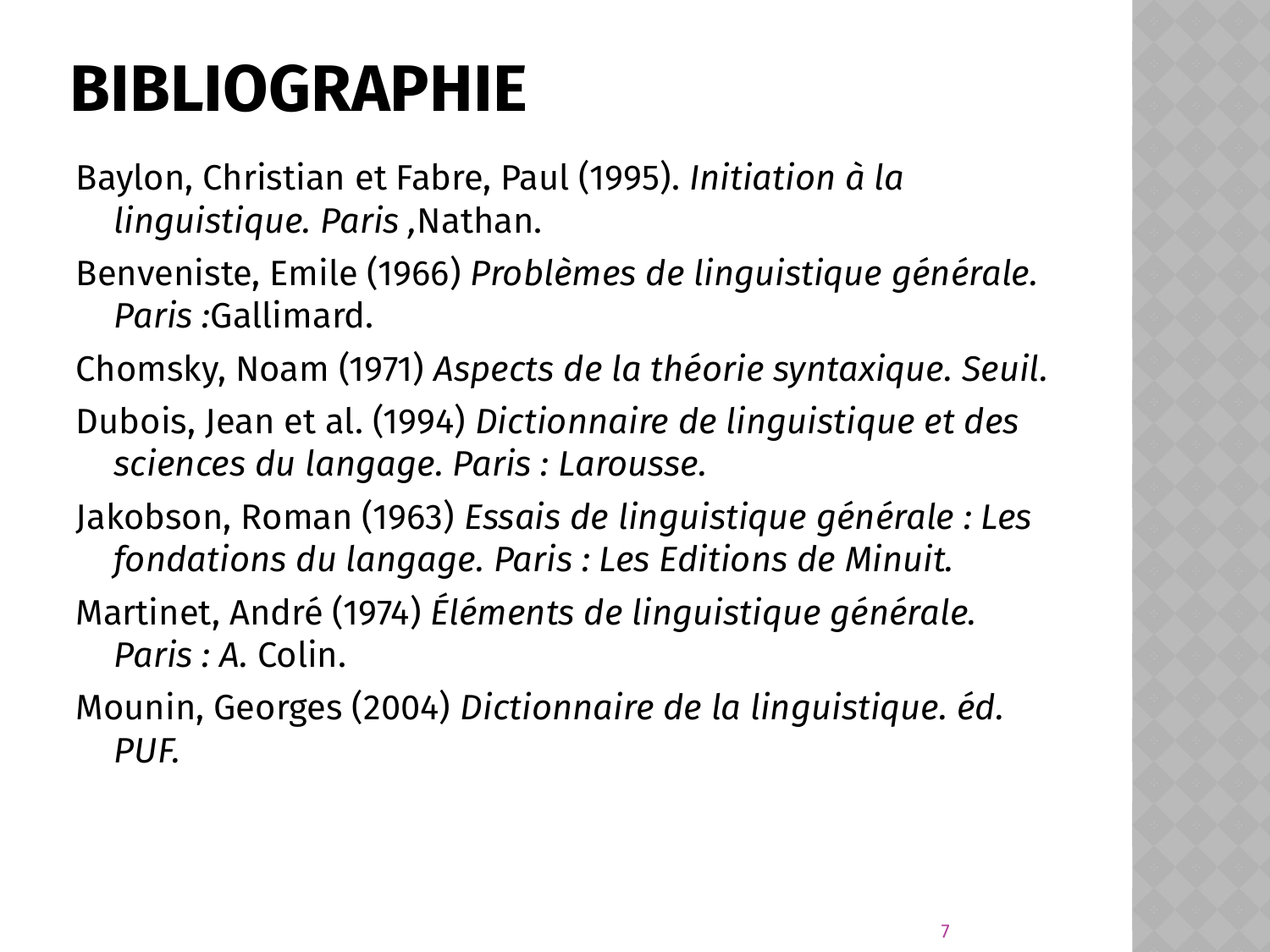

# Bibliographie
Baylon, Christian et Fabre, Paul (1995). Initiation à la linguistique. Paris ,Nathan.
Benveniste, Emile (1966) Problèmes de linguistique générale. Paris :Gallimard.
Chomsky, Noam (1971) Aspects de la théorie syntaxique. Seuil.
Dubois, Jean et al. (1994) Dictionnaire de linguistique et des sciences du langage. Paris : Larousse.
Jakobson, Roman (1963) Essais de linguistique générale : Les fondations du langage. Paris : Les Editions de Minuit.
Martinet, André (1974) Éléments de linguistique générale. Paris : A. Colin.
Mounin, Georges (2004) Dictionnaire de la linguistique. éd. PUF.

7